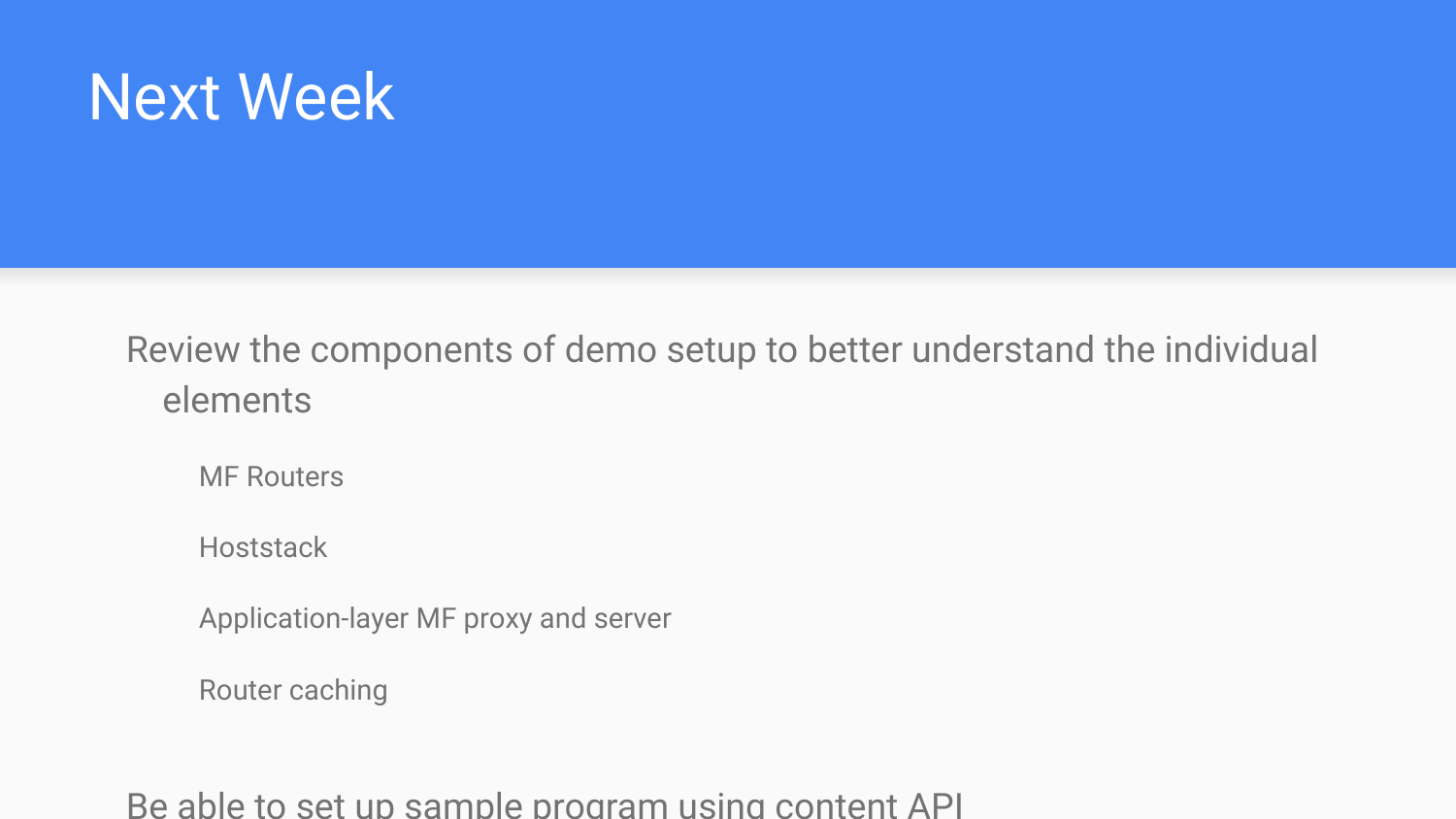

# Next Week
Review the components of demo setup to better understand the individual elements
MF Routers
Hoststack
Application-layer MF proxy and server
Router caching
Be able to set up sample program using content API